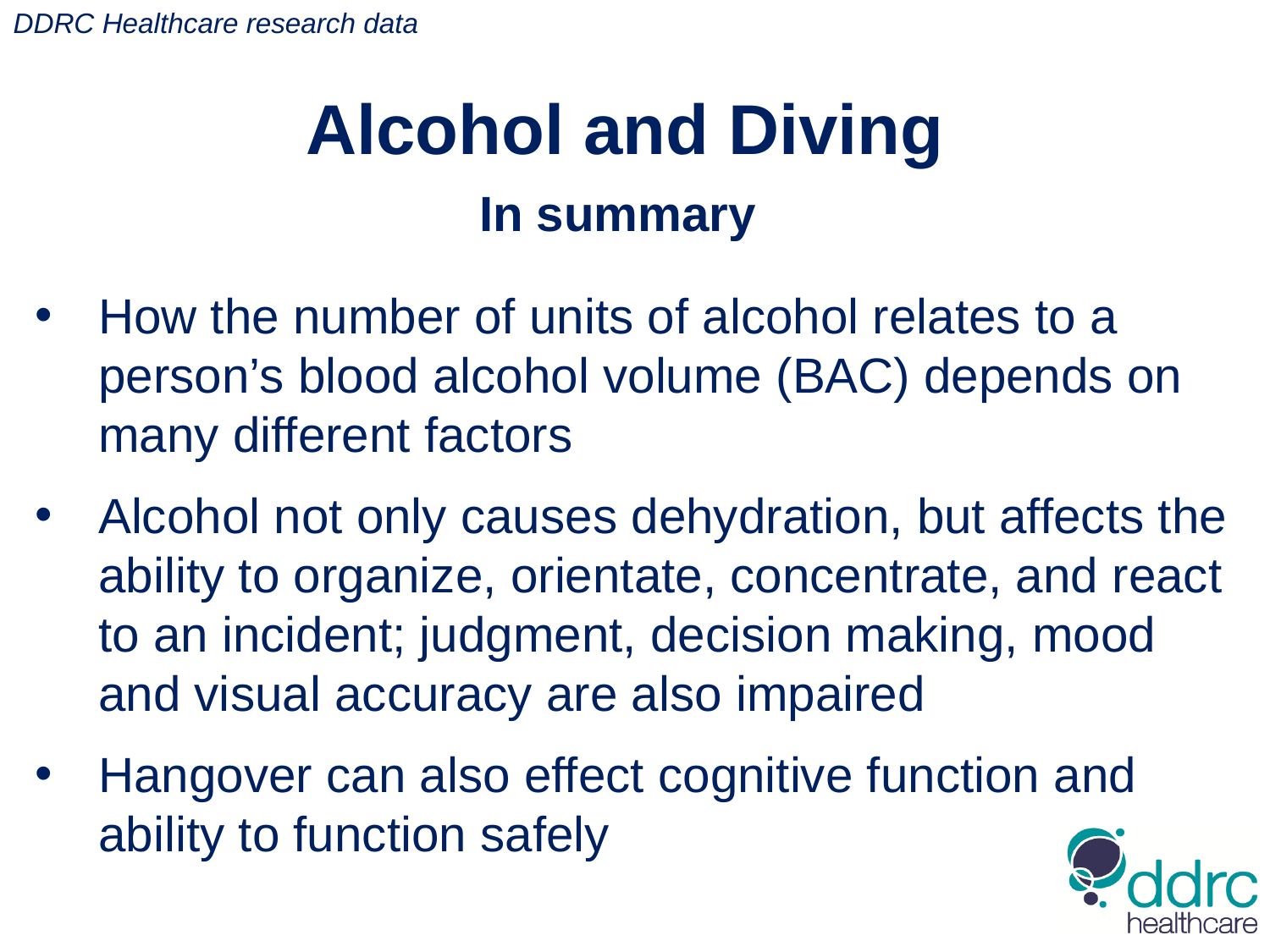

DDRC Healthcare research data
Alcohol and Diving
In summary
How the number of units of alcohol relates to a person’s blood alcohol volume (BAC) depends on many different factors

Alcohol not only causes dehydration, but affects the ability to organize, orientate, concentrate, and react to an incident; judgment, decision making, mood and visual accuracy are also impaired

Hangover can also effect cognitive function and ability to function safely